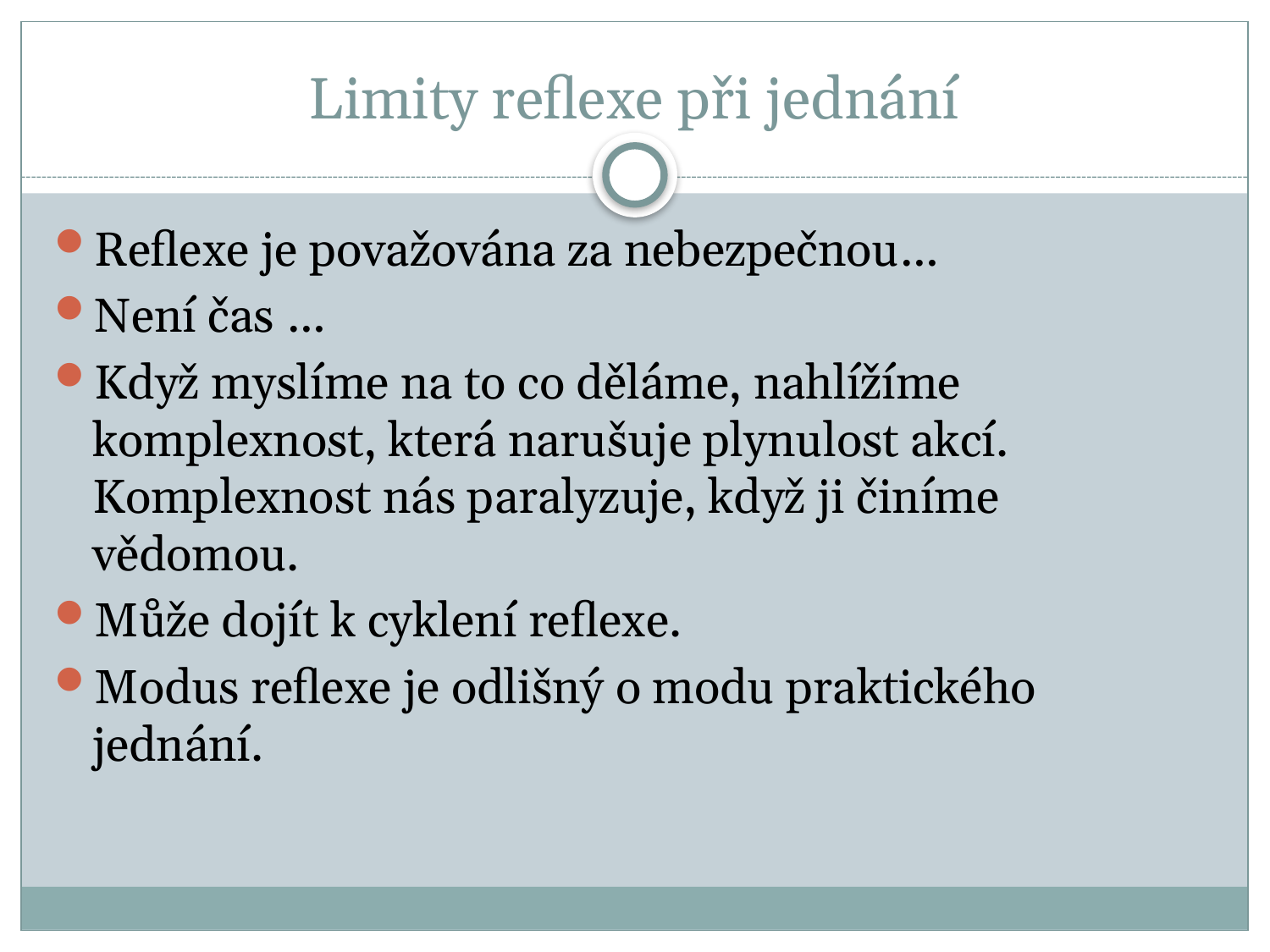

# Limity reflexe při jednání
Reflexe je považována za nebezpečnou…
Není čas …
Když myslíme na to co děláme, nahlížíme komplexnost, která narušuje plynulost akcí. Komplexnost nás paralyzuje, když ji činíme vědomou.
Může dojít k cyklení reflexe.
Modus reflexe je odlišný o modu praktického jednání.